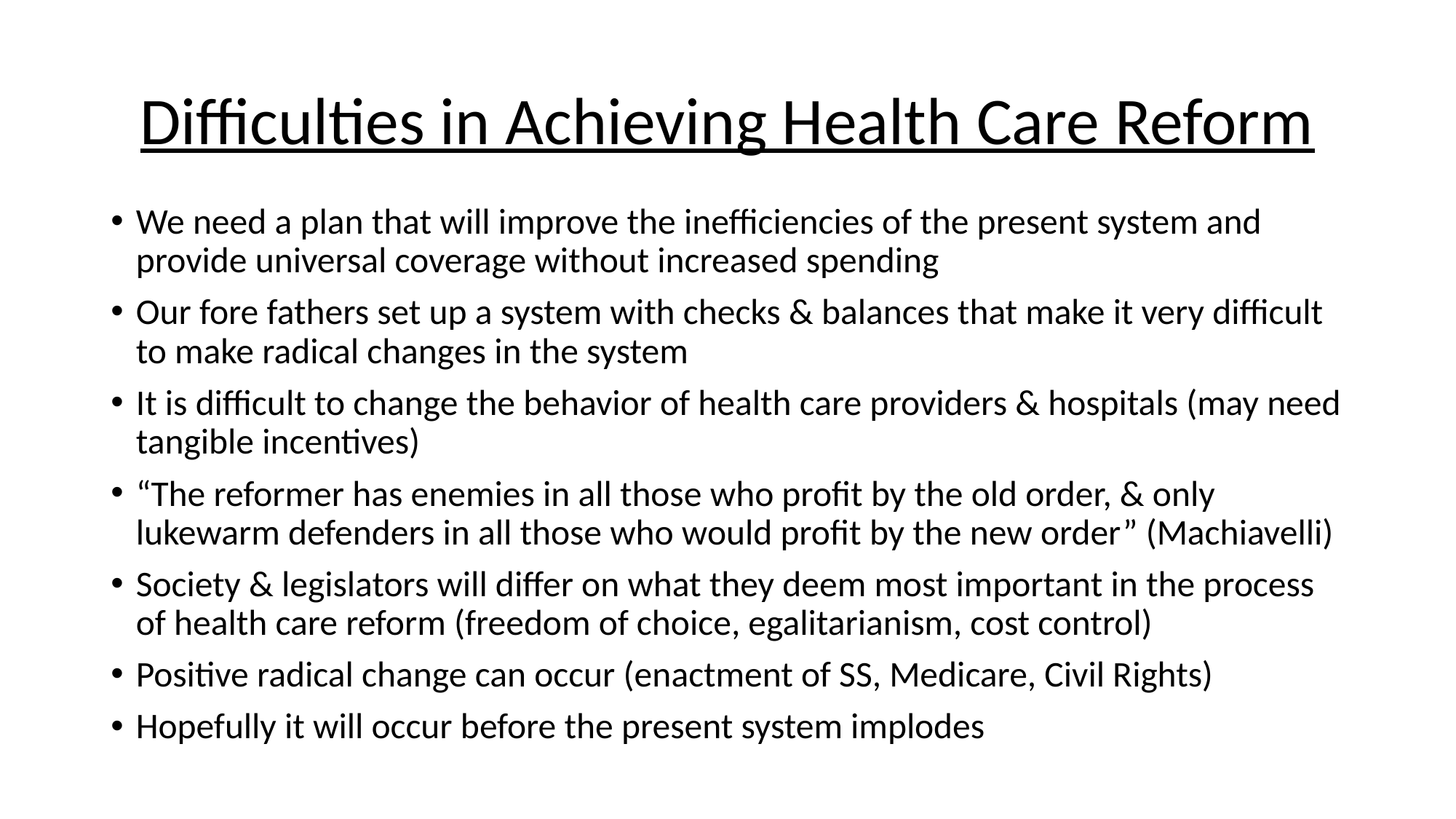

# Difficulties in Achieving Health Care Reform
We need a plan that will improve the inefficiencies of the present system and provide universal coverage without increased spending
Our fore fathers set up a system with checks & balances that make it very difficult to make radical changes in the system
It is difficult to change the behavior of health care providers & hospitals (may need tangible incentives)
“The reformer has enemies in all those who profit by the old order, & only lukewarm defenders in all those who would profit by the new order” (Machiavelli)
Society & legislators will differ on what they deem most important in the process of health care reform (freedom of choice, egalitarianism, cost control)
Positive radical change can occur (enactment of SS, Medicare, Civil Rights)
Hopefully it will occur before the present system implodes